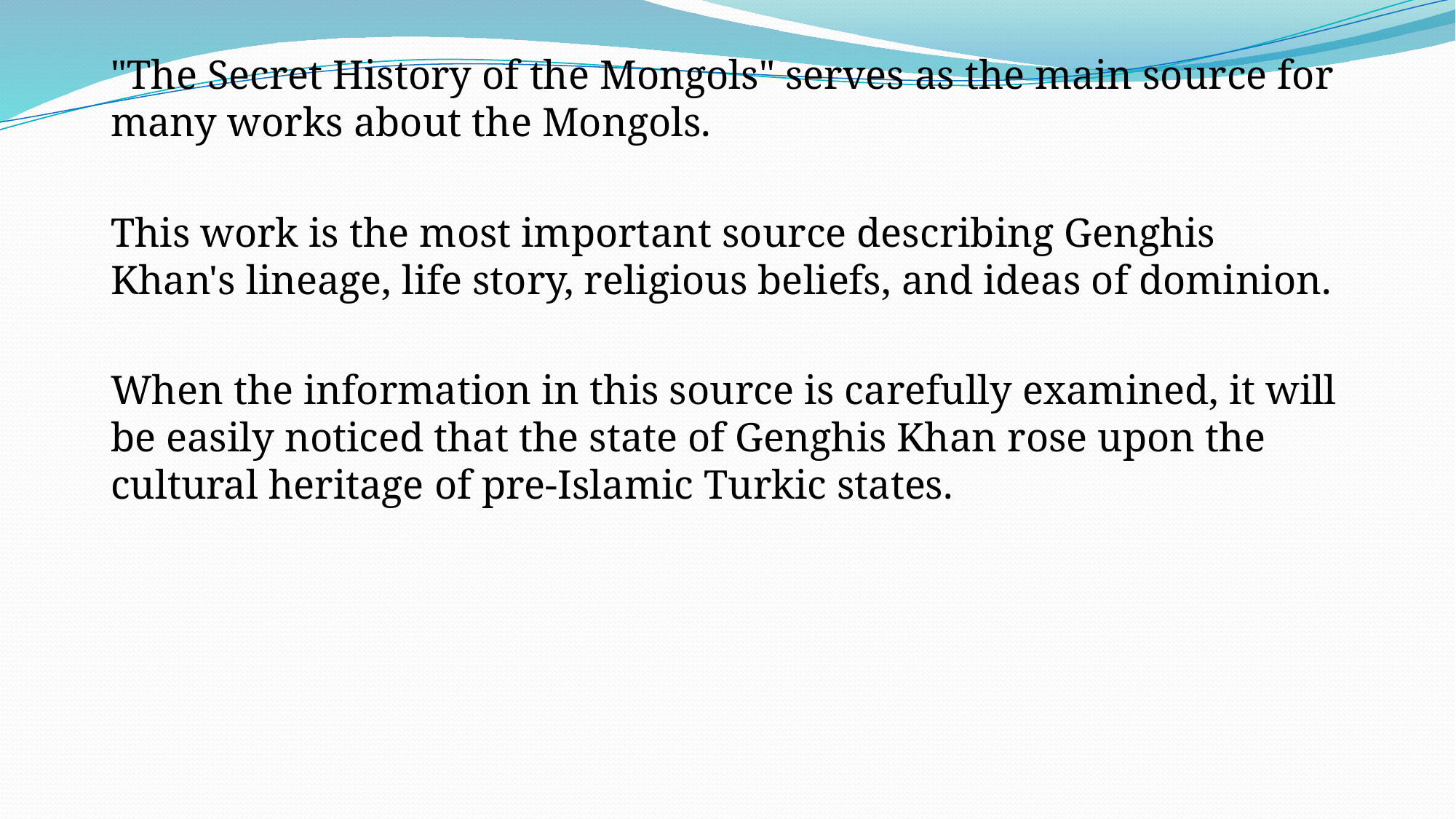

"The Secret History of the Mongols" serves as the main source for many works about the Mongols.

This work is the most important source describing Genghis Khan's lineage, life story, religious beliefs, and ideas of dominion.

When the information in this source is carefully examined, it will be easily noticed that the state of Genghis Khan rose upon the cultural heritage of pre-Islamic Turkic states.